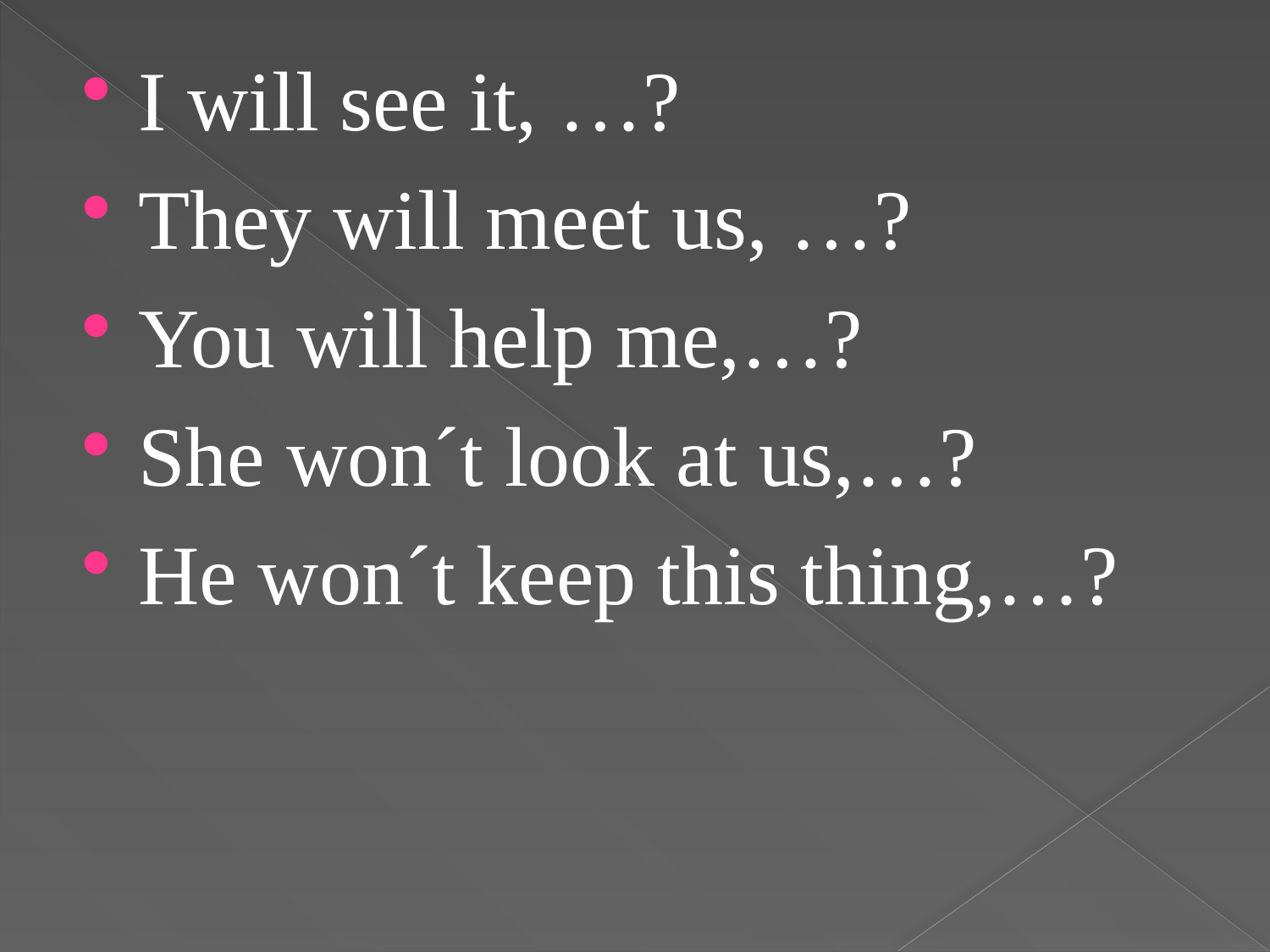

#
I will see it, …?
They will meet us, …?
You will help me,…?
She won´t look at us,…?
He won´t keep this thing,…?